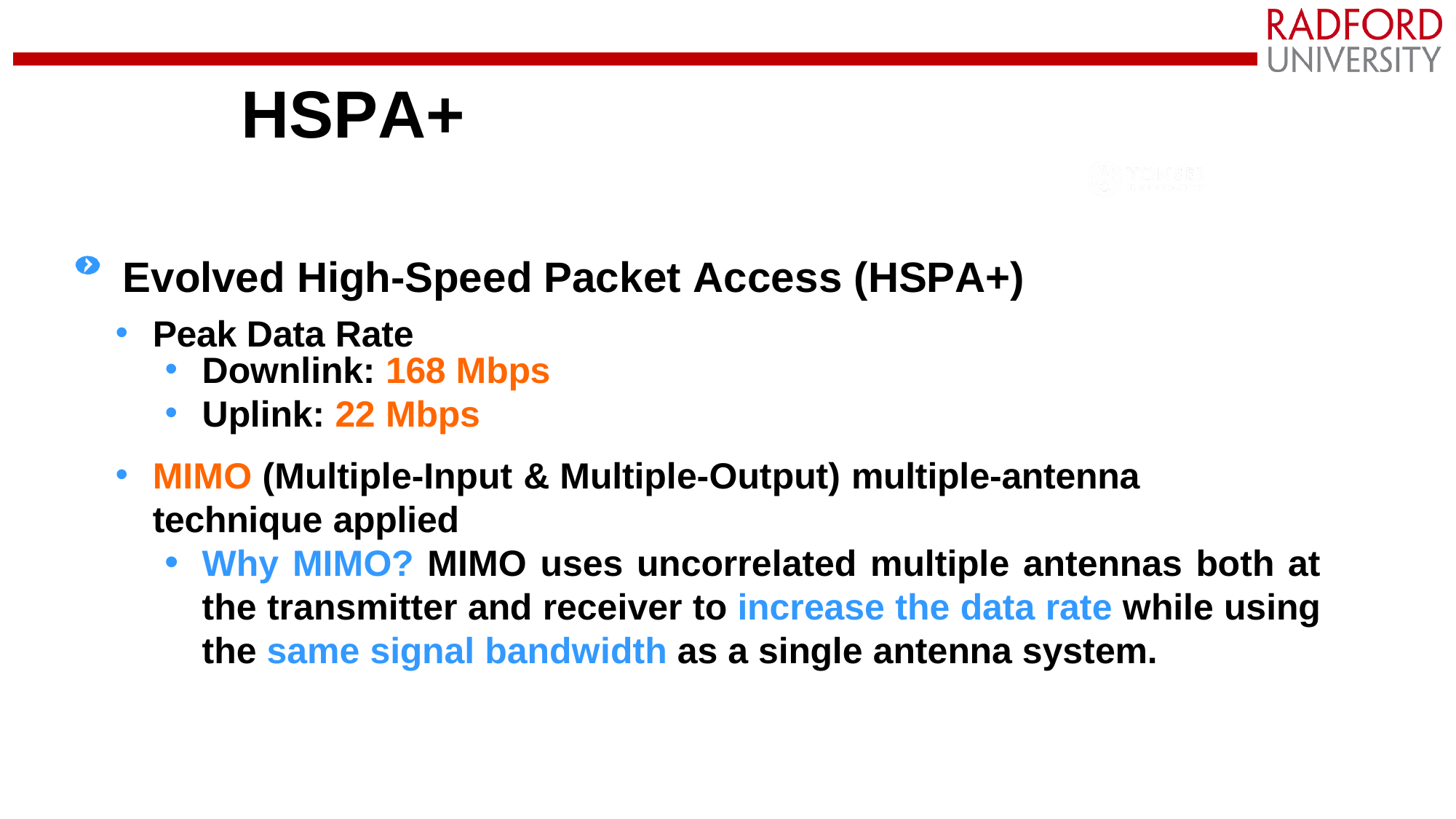

# HSPA+

Evolved High-Speed Packet Access (HSPA+)
Peak Data Rate
Downlink: 168 Mbps
Uplink: 22 Mbps
MIMO (Multiple-Input & Multiple-Output) multiple-antenna technique applied
Why MIMO? MIMO uses uncorrelated multiple antennas both at the transmitter and receiver to increase the data rate while using the same signal bandwidth as a single antenna system.